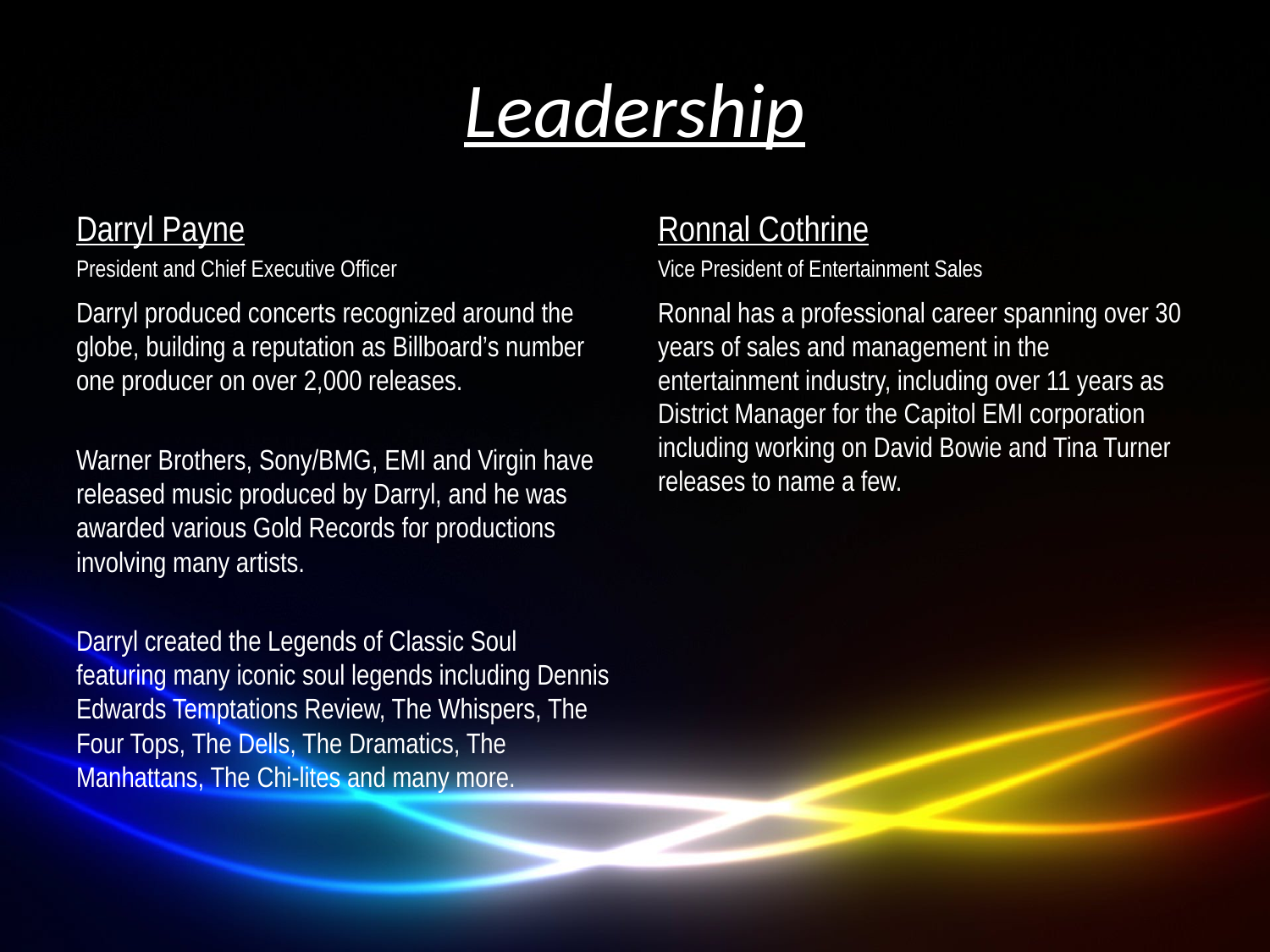

# Leadership
Darryl Payne
President and Chief Executive Officer
Ronnal Cothrine
Vice President of Entertainment Sales
Darryl produced concerts recognized around the globe, building a reputation as Billboard’s number one producer on over 2,000 releases.

Warner Brothers, Sony/BMG, EMI and Virgin have released music produced by Darryl, and he was awarded various Gold Records for productions involving many artists.

Darryl created the Legends of Classic Soul featuring many iconic soul legends including Dennis Edwards Temptations Review, The Whispers, The Four Tops, The Dells, The Dramatics, The Manhattans, The Chi-lites and many more.

Ronnal has a professional career spanning over 30 years of sales and management in the entertainment industry, including over 11 years as District Manager for the Capitol EMI corporation including working on David Bowie and Tina Turner releases to name a few.